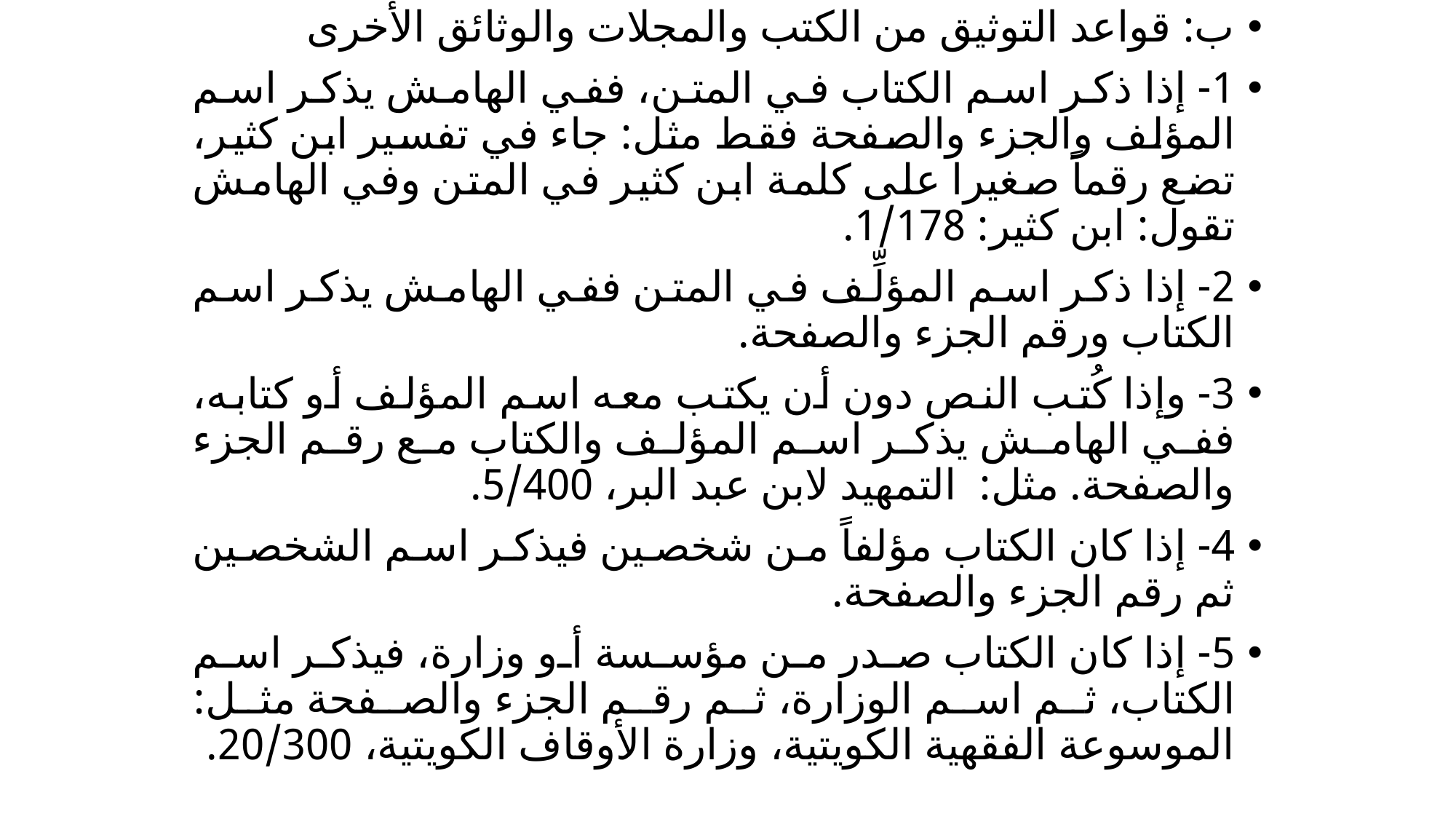

ب: قواعد التوثيق من الكتب والمجلات والوثائق الأخرى
1- إذا ذكر اسم الكتاب في المتن، ففي الهامش يذكر اسم المؤلف والجزء والصفحة فقط مثل: جاء في تفسير ابن كثير، تضع رقماً صغيرا على كلمة ابن كثير في المتن وفي الهامش تقول: ابن كثير: 1/178.
2- إذا ذكر اسم المؤلِّف في المتن ففي الهامش يذكر اسم الكتاب ورقم الجزء والصفحة.
3- وإذا كُتب النص دون أن يكتب معه اسم المؤلف أو كتابه، ففي الهامش يذكر اسم المؤلف والكتاب مع رقم الجزء والصفحة. مثل:  التمهيد لابن عبد البر، 5/400.
4- إذا كان الكتاب مؤلفاً من شخصين فيذكر اسم الشخصين ثم رقم الجزء والصفحة.
5- إذا كان الكتاب صدر من مؤسسة أو وزارة، فيذكر اسم الكتاب، ثم اسم الوزارة، ثم رقم الجزء والصفحة مثل: الموسوعة الفقهية الكويتية، وزارة الأوقاف الكويتية، 20/300.